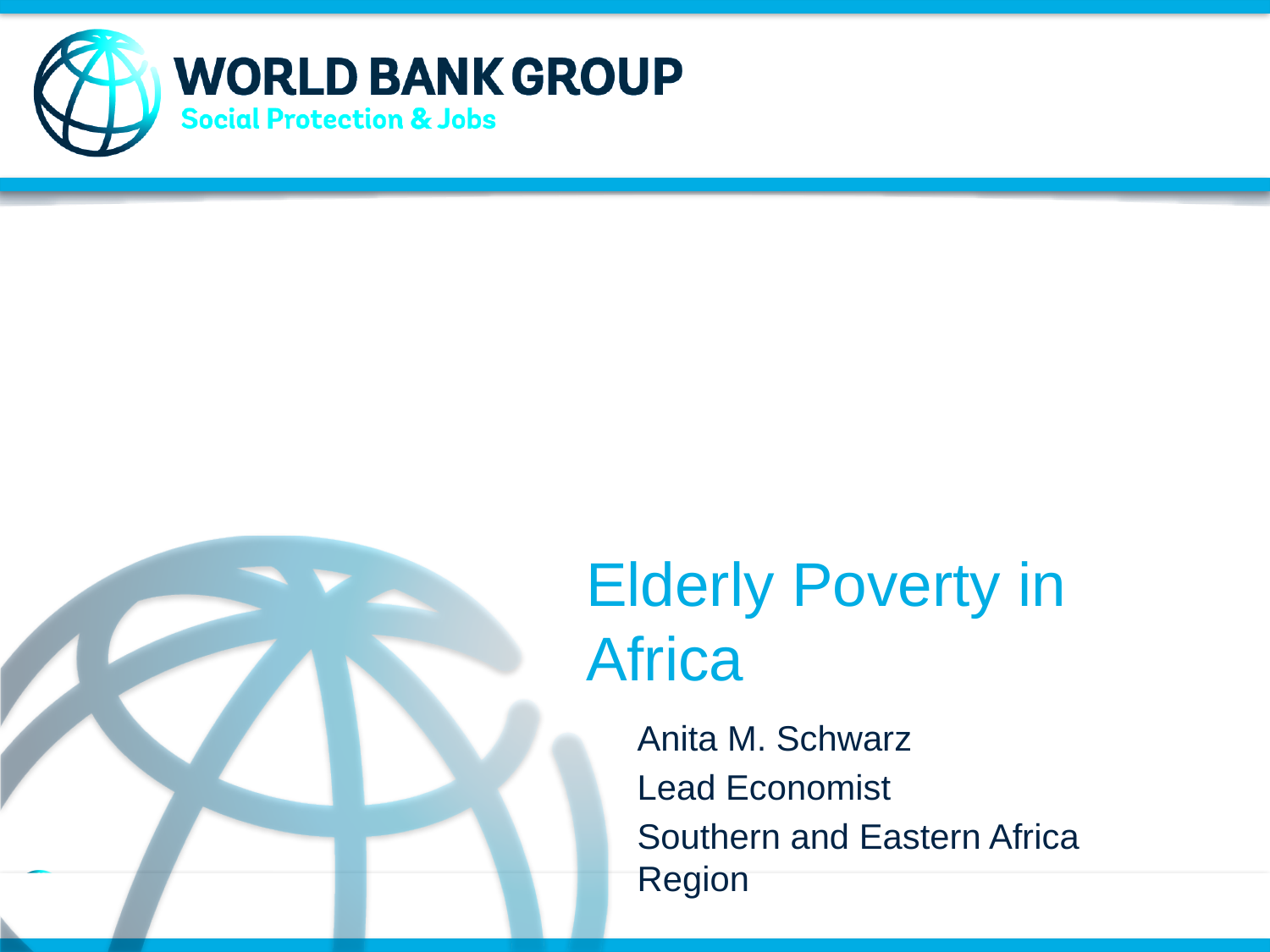

# Elderly Poverty in Africa
Anita M. Schwarz
Lead Economist
Southern and Eastern Africa Region